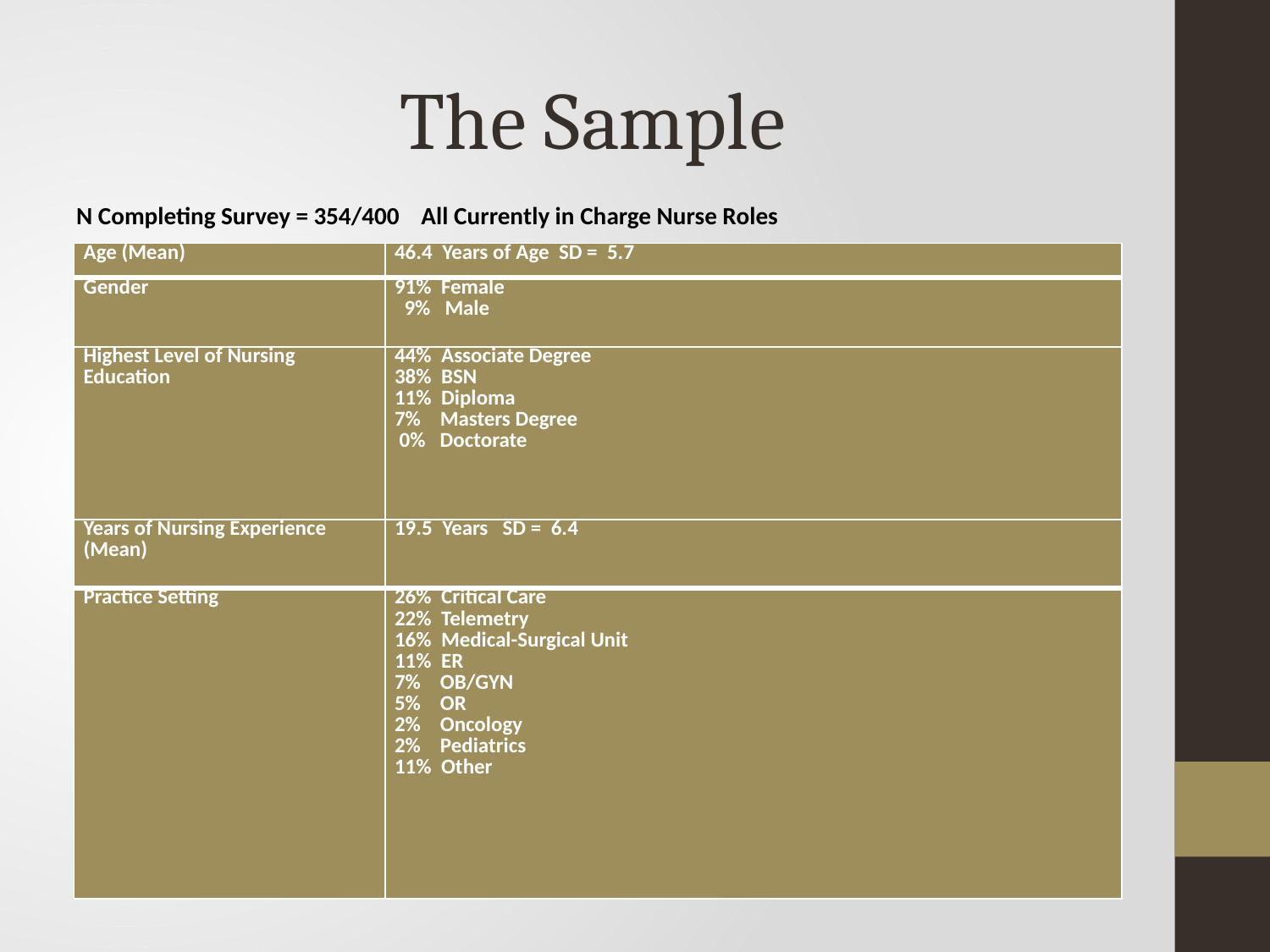

# The Sample
N Completing Survey = 354/400    All Currently in Charge Nurse Roles

| Age (Mean) | 46.4 Years of Age SD = 5.7 |
| --- | --- |
| Gender | 91% Female 9% Male |
| Highest Level of Nursing Education | 44% Associate Degree 38% BSN 11% Diploma 7% Masters Degree 0% Doctorate |
| Years of Nursing Experience (Mean) | 19.5 Years SD = 6.4 |
| Practice Setting | 26% Critical Care 22% Telemetry 16% Medical-Surgical Unit 11% ER 7% OB/GYN 5% OR 2% Oncology 2% Pediatrics 11% Other |